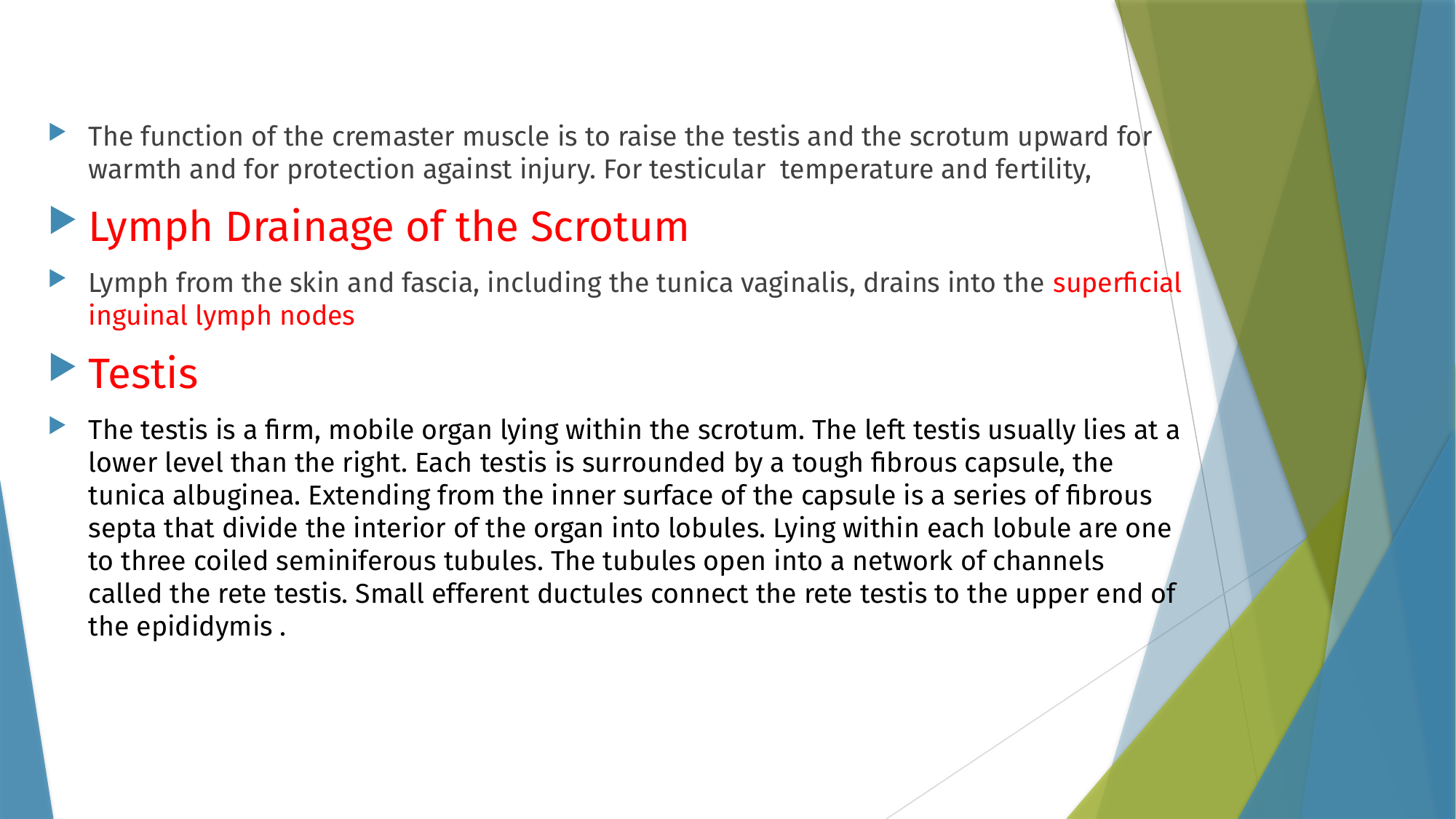

#
The function of the cremaster muscle is to raise the testis and the scrotum upward for warmth and for protection against injury. For testicular  temperature and fertility,
Lymph Drainage of the Scrotum
Lymph from the skin and fascia, including the tunica vaginalis, drains into the superficial inguinal lymph nodes
Testis
The testis is a firm, mobile organ lying within the scrotum. The left testis usually lies at a lower level than the right. Each testis is surrounded by a tough fibrous capsule, the tunica albuginea. Extending from the inner surface of the capsule is a series of fibrous septa that divide the interior of the organ into lobules. Lying within each lobule are one to three coiled seminiferous tubules. The tubules open into a network of channels called the rete testis. Small efferent ductules connect the rete testis to the upper end of the epididymis .